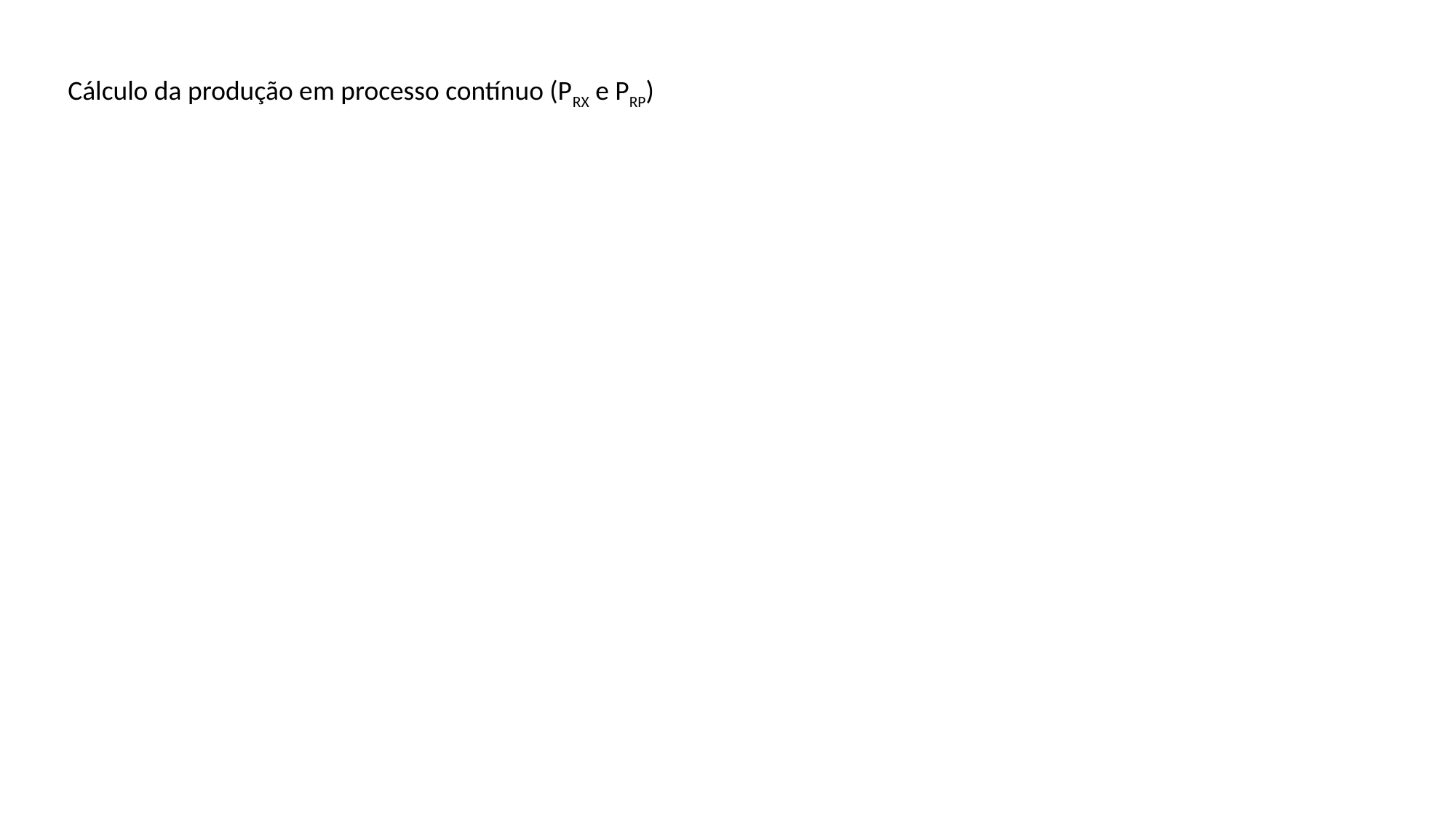

Cálculo da produção em processo contínuo (PRX e PRP)